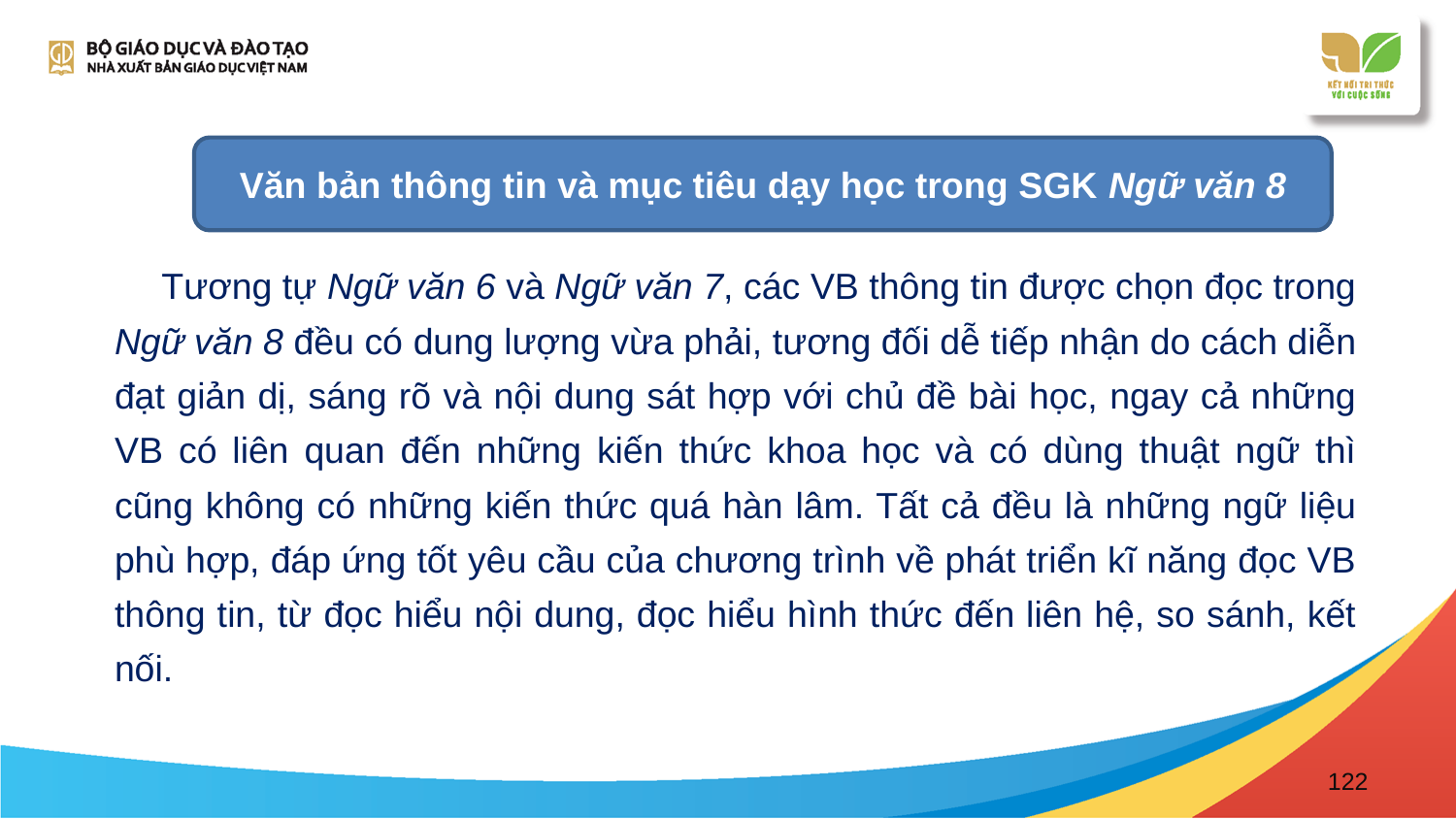

Văn bản thông tin và mục tiêu dạy học trong SGK Ngữ văn 8
     Tương tự Ngữ văn 6 và Ngữ văn 7, các VB thông tin được chọn đọc trong Ngữ văn 8 đều có dung lượng vừa phải, tương đối dễ tiếp nhận do cách diễn đạt giản dị, sáng rõ và nội dung sát hợp với chủ đề bài học, ngay cả những VB có liên quan đến những kiến thức khoa học và có dùng thuật ngữ thì cũng không có những kiến thức quá hàn lâm. Tất cả đều là những ngữ liệu phù hợp, đáp ứng tốt yêu cầu của chương trình về phát triển kĩ năng đọc VB thông tin, từ đọc hiểu nội dung, đọc hiểu hình thức đến liên hệ, so sánh, kết nối.
122